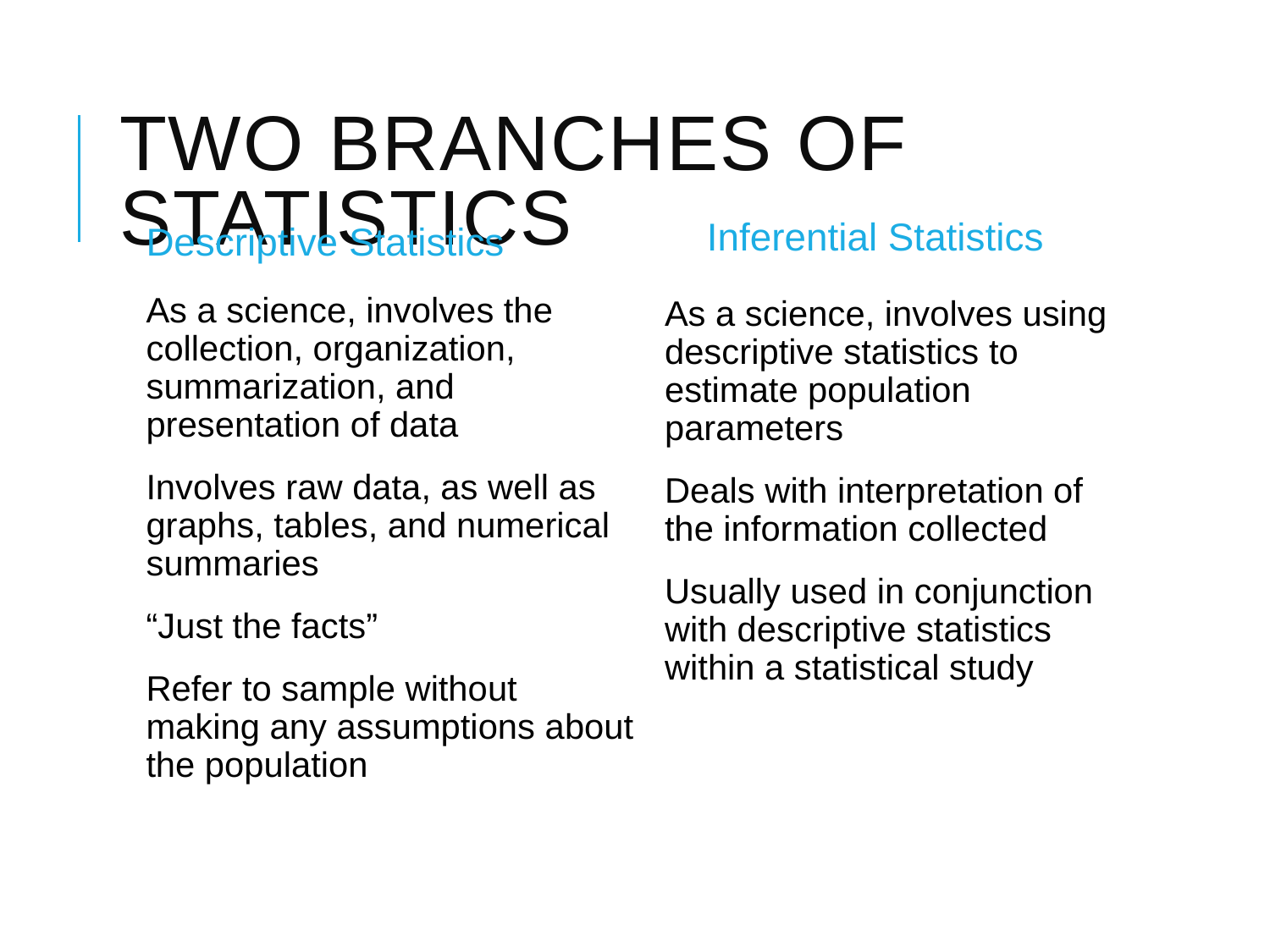

# Two Branches of Statistics
Descriptive Statistics
Inferential Statistics
As a science, involves the collection, organization, summarization, and presentation of data
Involves raw data, as well as graphs, tables, and numerical summaries
“Just the facts”
Refer to sample without making any assumptions about the population

As a science, involves using descriptive statistics to estimate population parameters
Deals with interpretation of the information collected
Usually used in conjunction with descriptive statistics within a statistical study